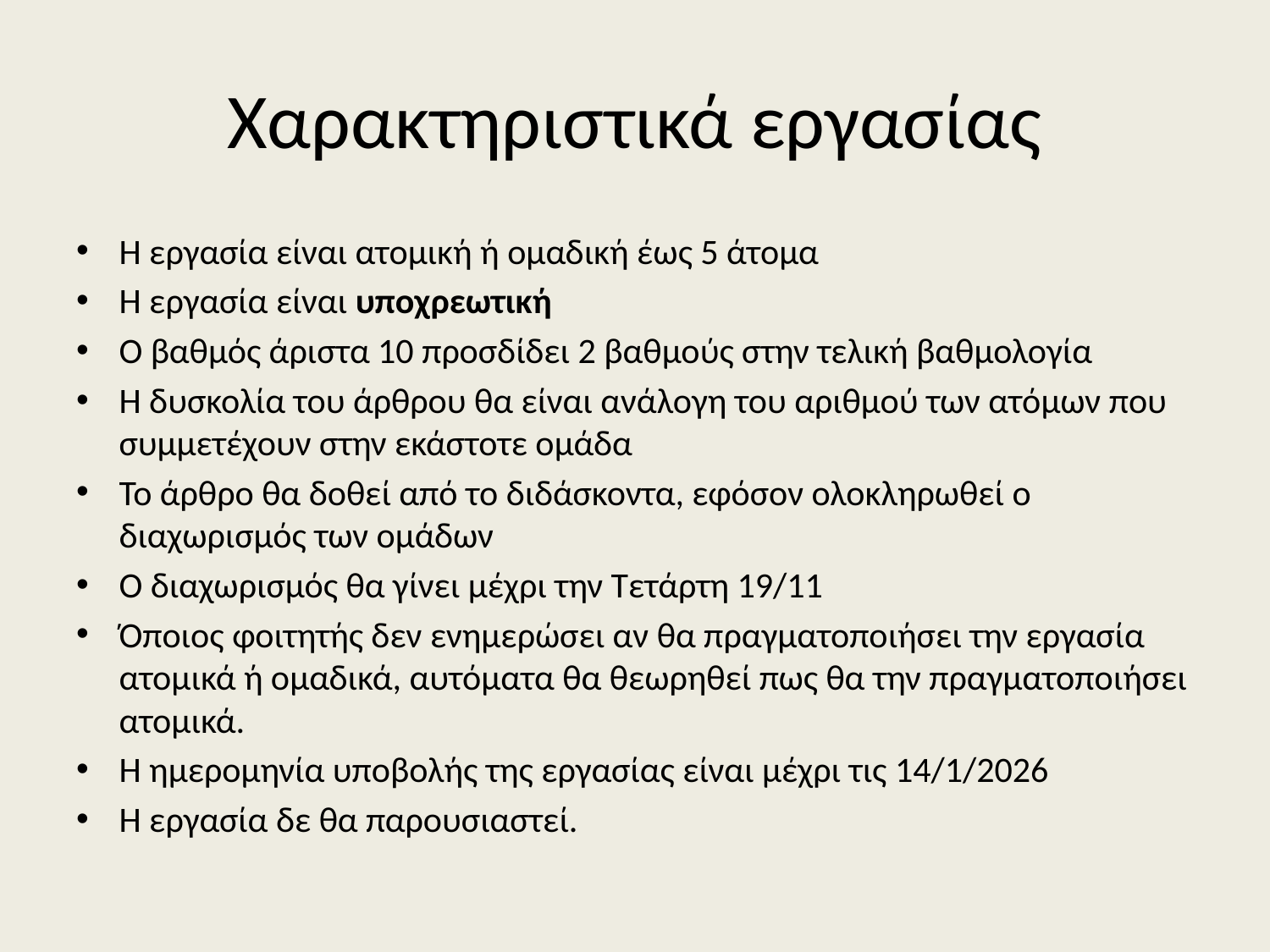

# Χαρακτηριστικά εργασίας
Η εργασία είναι ατομική ή ομαδική έως 5 άτομα
Η εργασία είναι υποχρεωτική
Ο βαθμός άριστα 10 προσδίδει 2 βαθμούς στην τελική βαθμολογία
Η δυσκολία του άρθρου θα είναι ανάλογη του αριθμού των ατόμων που συμμετέχουν στην εκάστοτε ομάδα
Το άρθρο θα δοθεί από το διδάσκοντα, εφόσον ολοκληρωθεί ο διαχωρισμός των ομάδων
Ο διαχωρισμός θα γίνει μέχρι την Τετάρτη 19/11
Όποιος φοιτητής δεν ενημερώσει αν θα πραγματοποιήσει την εργασία ατομικά ή ομαδικά, αυτόματα θα θεωρηθεί πως θα την πραγματοποιήσει ατομικά.
Η ημερομηνία υποβολής της εργασίας είναι μέχρι τις 14/1/2026
Η εργασία δε θα παρουσιαστεί.